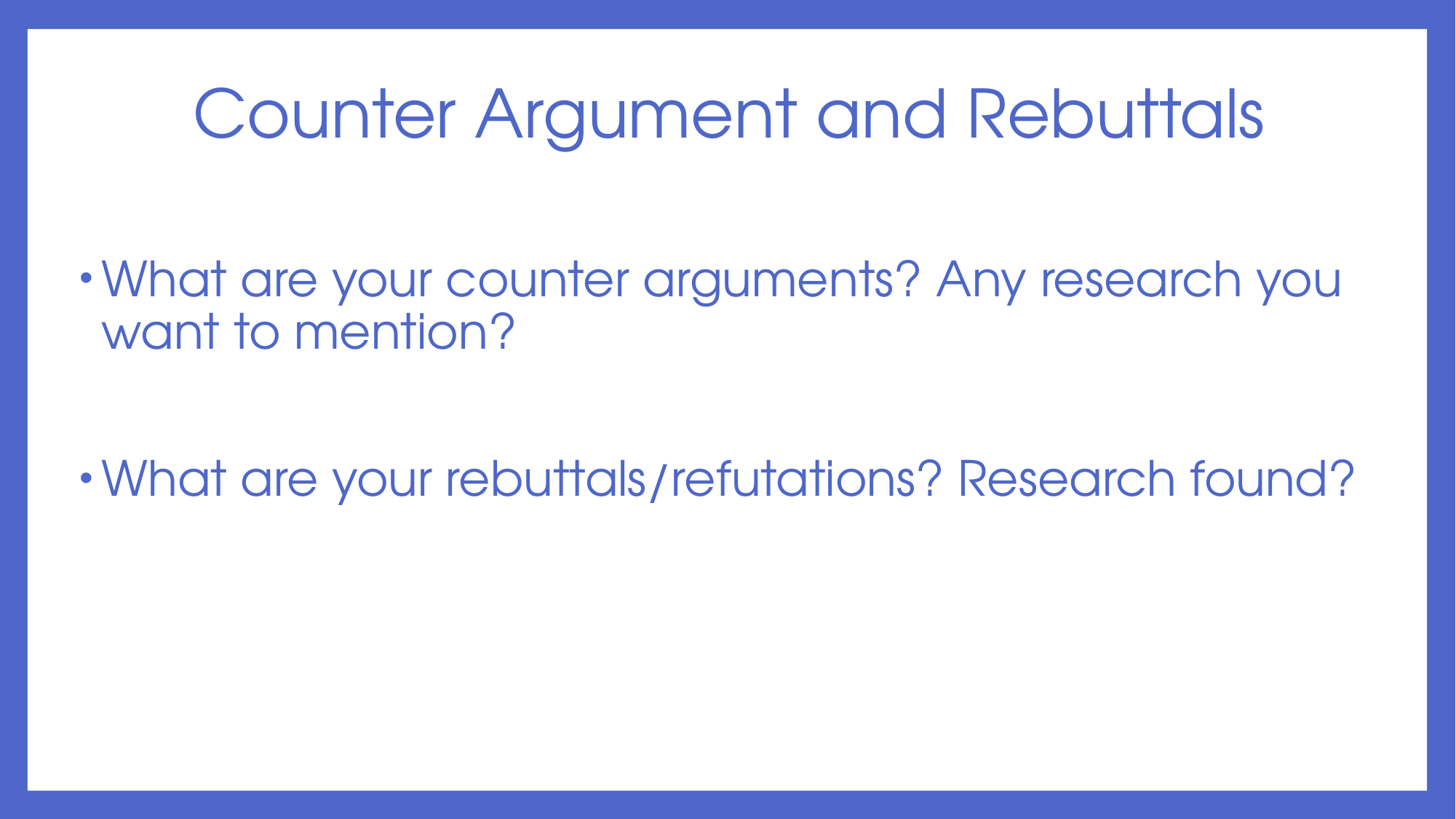

# Counter Argument and Rebuttals
What are your counter arguments? Any research you want to mention?

What are your rebuttals/refutations? Research found?